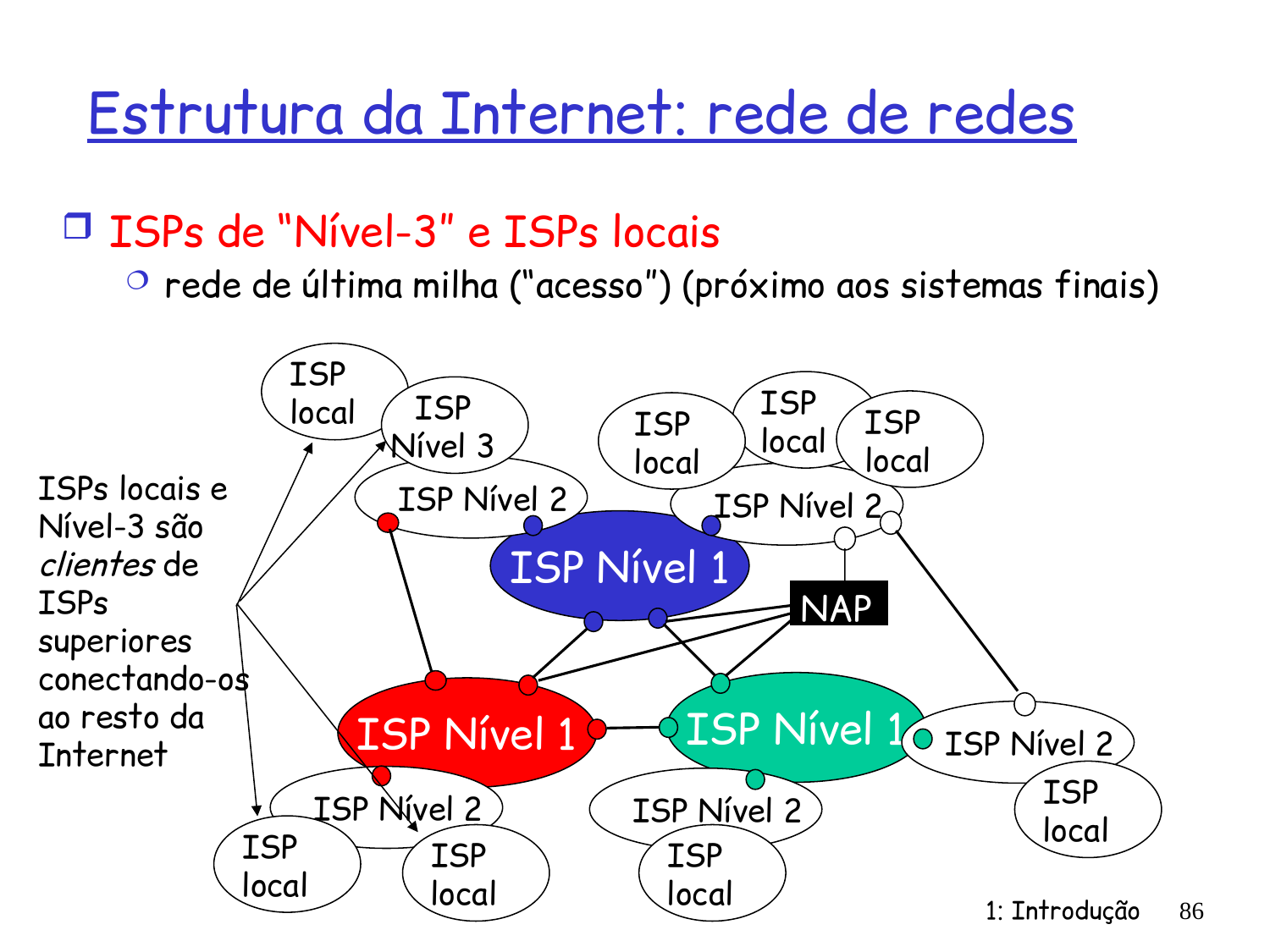

# Estrutura da Internet: rede de redes
ISPs de “Nível-3” e ISPs locais
rede de última milha (“acesso”) (próximo aos sistemas finais)

ISP
local

ISP
local

ISP
Nível 3

ISP
local

ISP
local

ISP
local

ISP
local

ISP
local

ISP
local

ISPs locais e Nível-3 são clientes de ISPs superiores conectando-os ao resto da Internet

ISP Nível 2

ISP Nível 2

ISP Nível 2

ISP Nível 2

ISP Nível 2
ISP Nível 1

NAP

ISP Nível 1

ISP Nível 1

1: Introdução
86